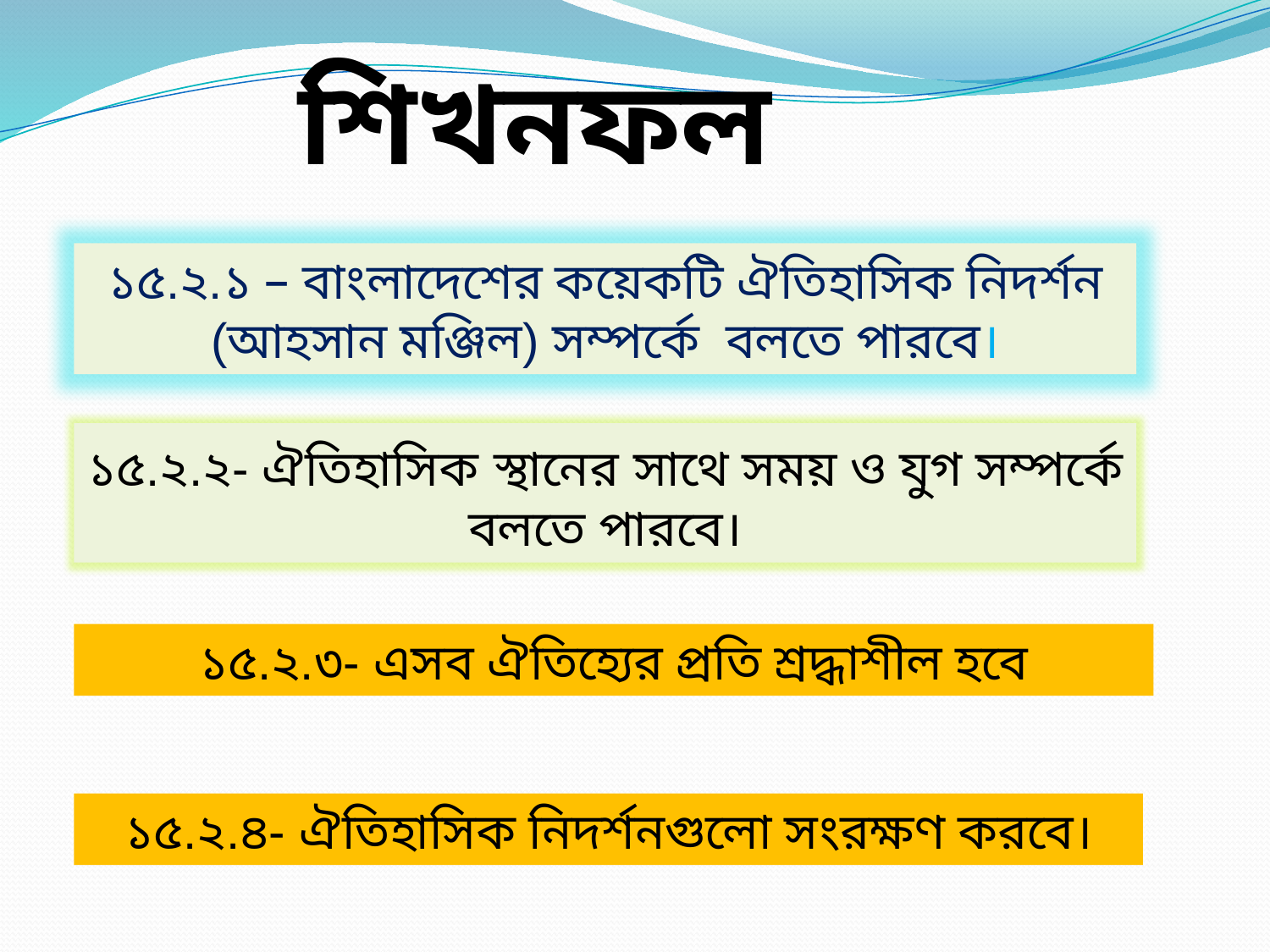

শিখনফল
১৫.২.১ – বাংলাদেশের কয়েকটি ঐতিহাসিক নিদর্শন (আহসান মঞ্জিল) সম্পর্কে  বলতে পারবে।
১৫.২.২- ঐতিহাসিক স্থানের সাথে সময় ও যুগ সম্পর্কে বলতে পারবে।
১৫.২.৩- এসব ঐতিহ্যের প্রতি শ্রদ্ধাশীল হবে
১৫.২.৪- ঐতিহাসিক নিদর্শনগুলো সংরক্ষণ করবে।